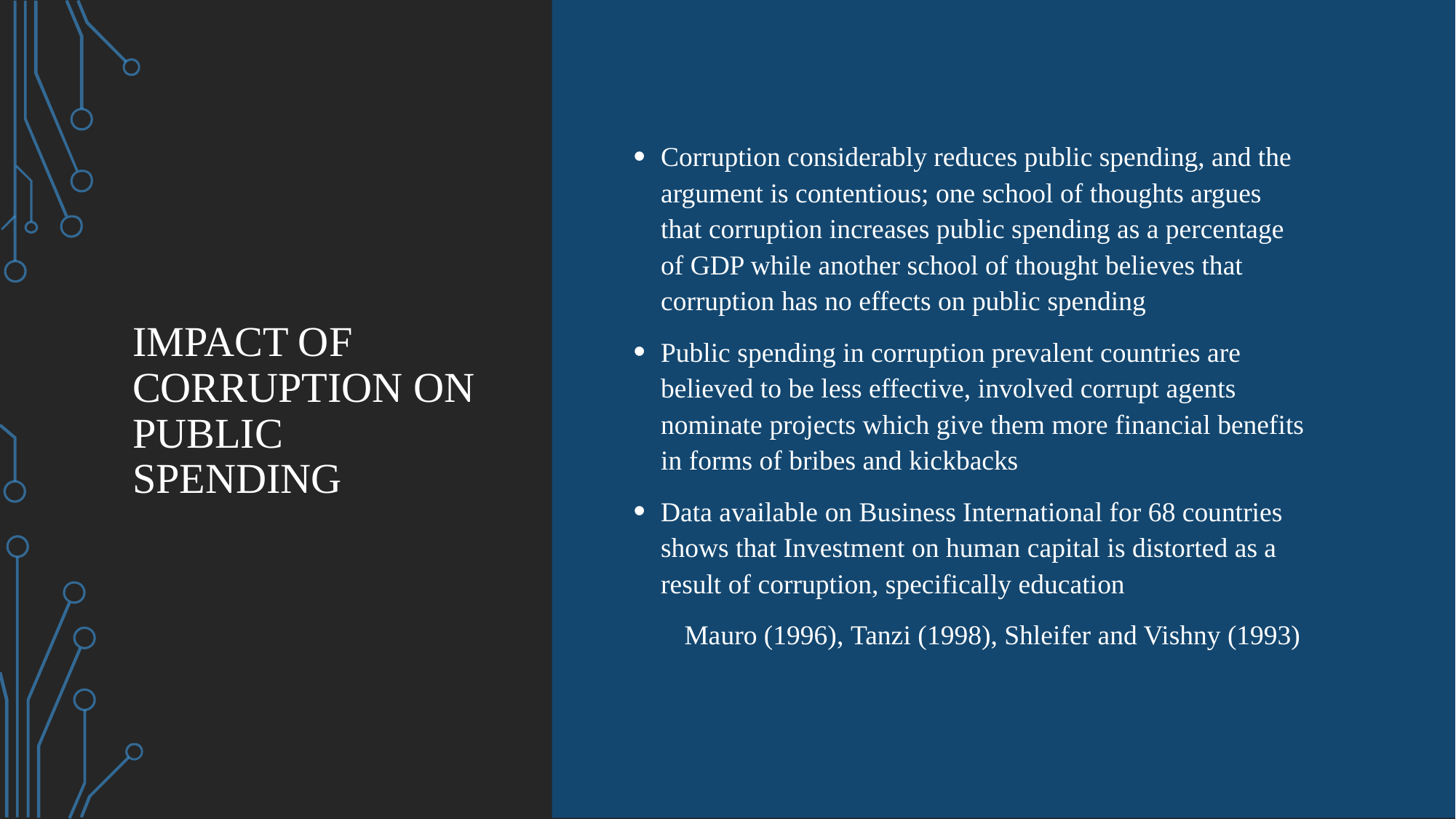

# Impact of corruption on public spending
Corruption considerably reduces public spending, and the argument is contentious; one school of thoughts argues that corruption increases public spending as a percentage of GDP while another school of thought believes that corruption has no effects on public spending
Public spending in corruption prevalent countries are believed to be less effective, involved corrupt agents nominate projects which give them more financial benefits in forms of bribes and kickbacks
Data available on Business International for 68 countries  shows that Investment on human capital is distorted as a result of corruption, specifically education
Mauro (1996), Tanzi (1998), Shleifer and Vishny (1993)